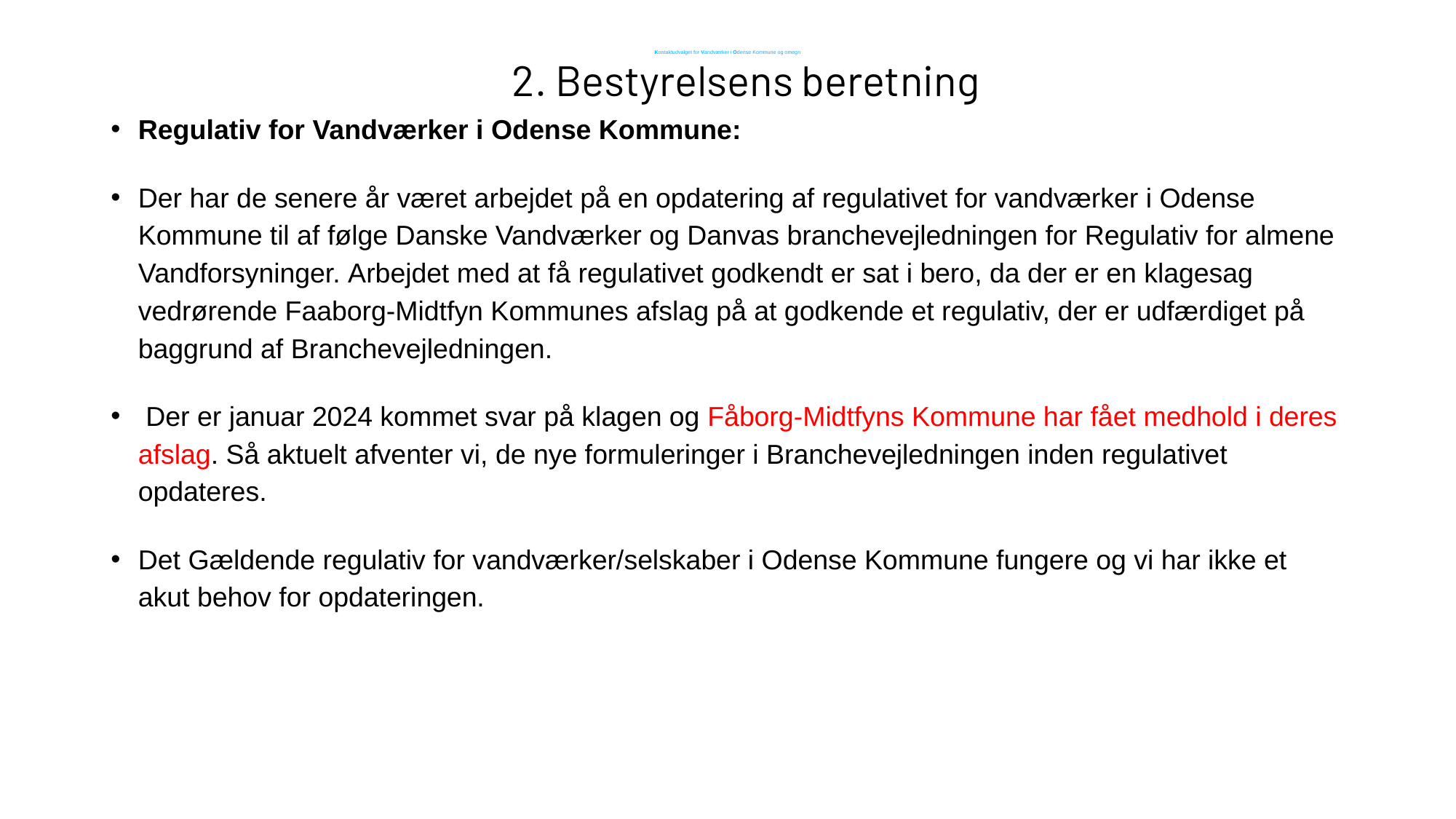

# Kontaktudvalget for Vandværker i Odense Kommune og omegn
2. Bestyrelsens beretning
Regulativ for Vandværker i Odense Kommune:
Der har de senere år været arbejdet på en opdatering af regulativet for vandværker i Odense Kommune til af følge Danske Vandværker og Danvas branchevejledningen for Regulativ for almene Vandforsyninger. Arbejdet med at få regulativet godkendt er sat i bero, da der er en klagesag vedrørende Faaborg-Midtfyn Kommunes afslag på at godkende et regulativ, der er udfærdiget på baggrund af Branchevejledningen.
 Der er januar 2024 kommet svar på klagen og Fåborg-Midtfyns Kommune har fået medhold i deres afslag. Så aktuelt afventer vi, de nye formuleringer i Branchevejledningen inden regulativet opdateres.
Det Gældende regulativ for vandværker/selskaber i Odense Kommune fungere og vi har ikke et akut behov for opdateringen.